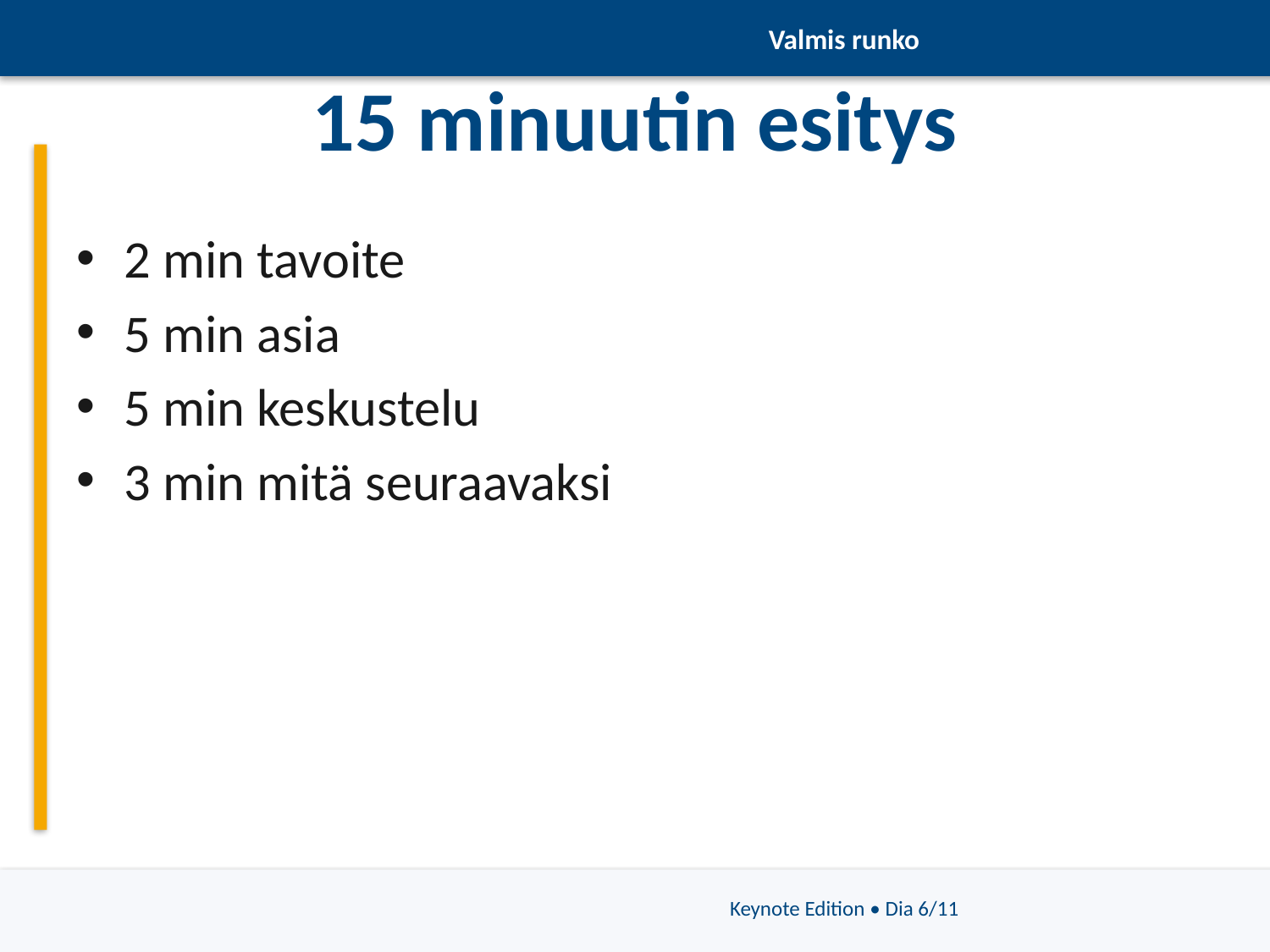

Valmis runko
# 15 minuutin esitys

2 min tavoite
5 min asia
5 min keskustelu
3 min mitä seuraavaksi

Keynote Edition • Dia 6/11